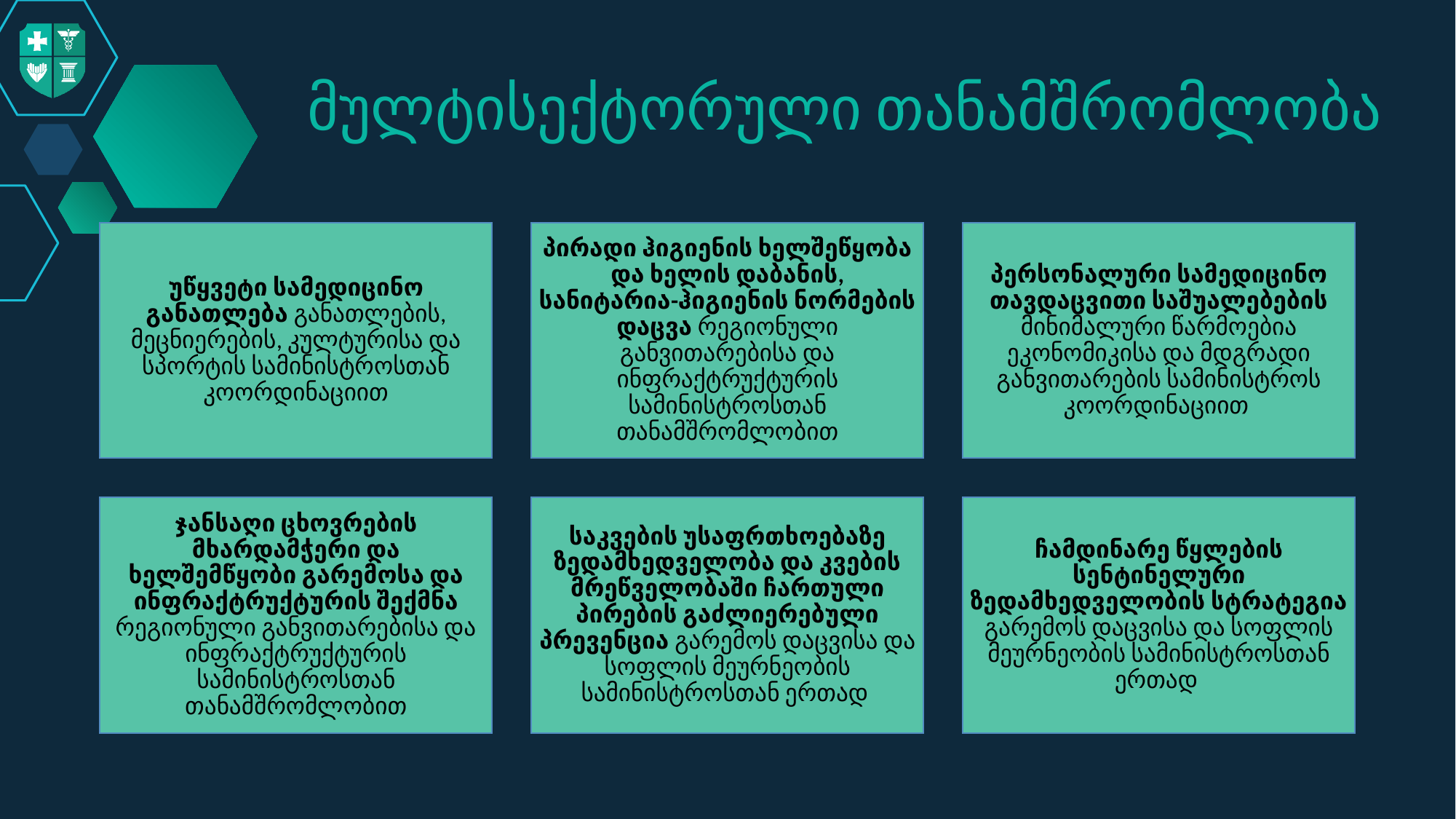

# მულტისექტორული თანამშრომლობა
უწყვეტი სამედიცინო განათლება განათლების, მეცნიერების, კულტურისა და სპორტის სამინისტროსთან კოორდინაციით
პირადი ჰიგიენის ხელშეწყობა და ხელის დაბანის, სანიტარია-ჰიგიენის ნორმების დაცვა რეგიონული განვითარებისა და ინფრაქტრუქტურის სამინისტროსთან თანამშრომლობით
პერსონალური სამედიცინო თავდაცვითი საშუალებების მინიმალური წარმოებია ეკონომიკისა და მდგრადი განვითარების სამინისტროს კოორდინაციით
ჯანსაღი ცხოვრების მხარდამჭერი და ხელშემწყობი გარემოსა და ინფრაქტრუქტურის შექმნა რეგიონული განვითარებისა და ინფრაქტრუქტურის სამინისტროსთან თანამშრომლობით
საკვების უსაფრთხოებაზე ზედამხედველობა და კვების მრეწველობაში ჩართული პირების გაძლიერებული პრევენცია გარემოს დაცვისა და სოფლის მეურნეობის სამინისტროსთან ერთად
ჩამდინარე წყლების სენტინელური ზედამხედველობის სტრატეგია გარემოს დაცვისა და სოფლის მეურნეობის სამინისტროსთან ერთად